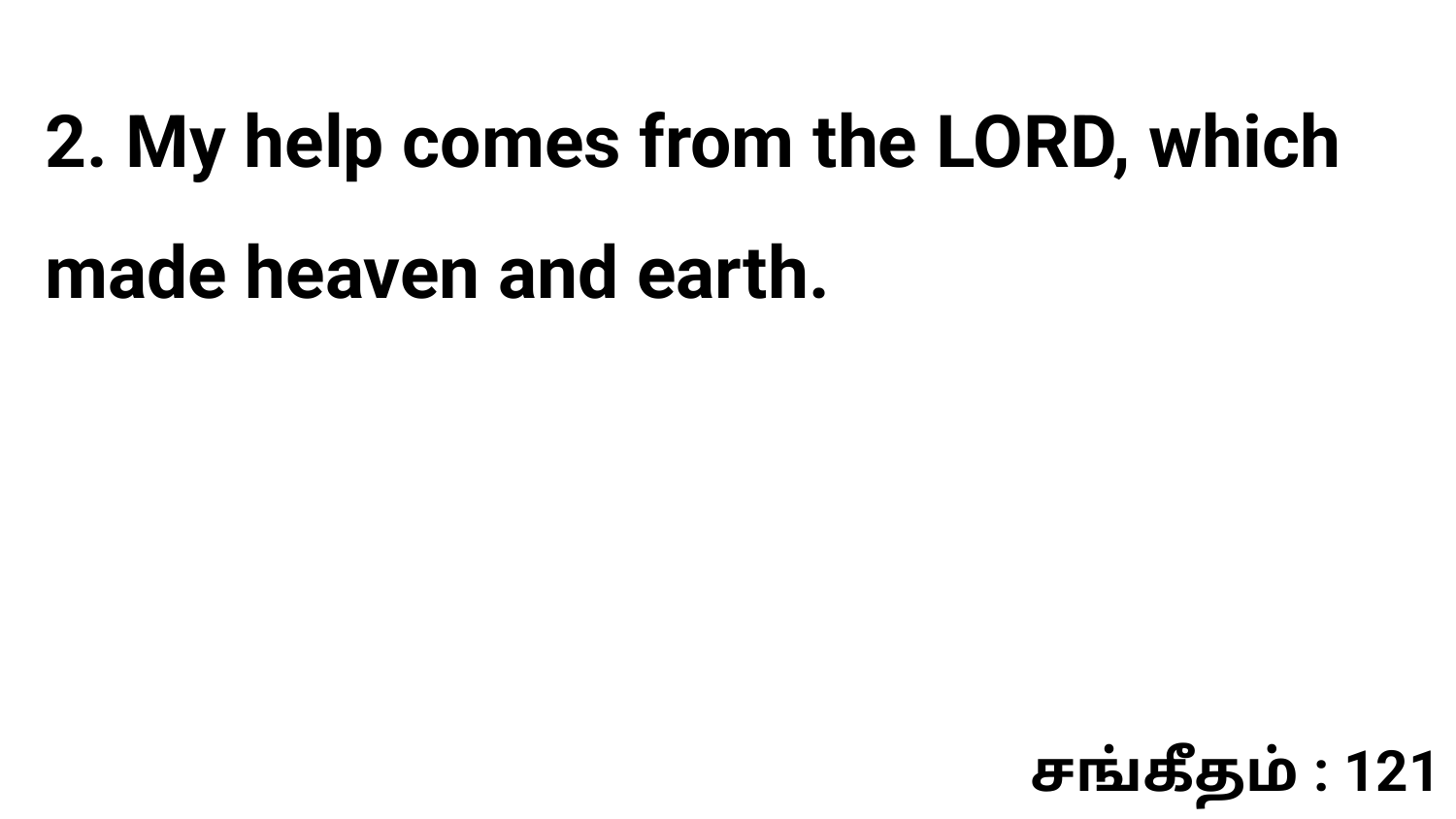

2. My help comes from the LORD, which made heaven and earth.
சங்கீதம் : 121